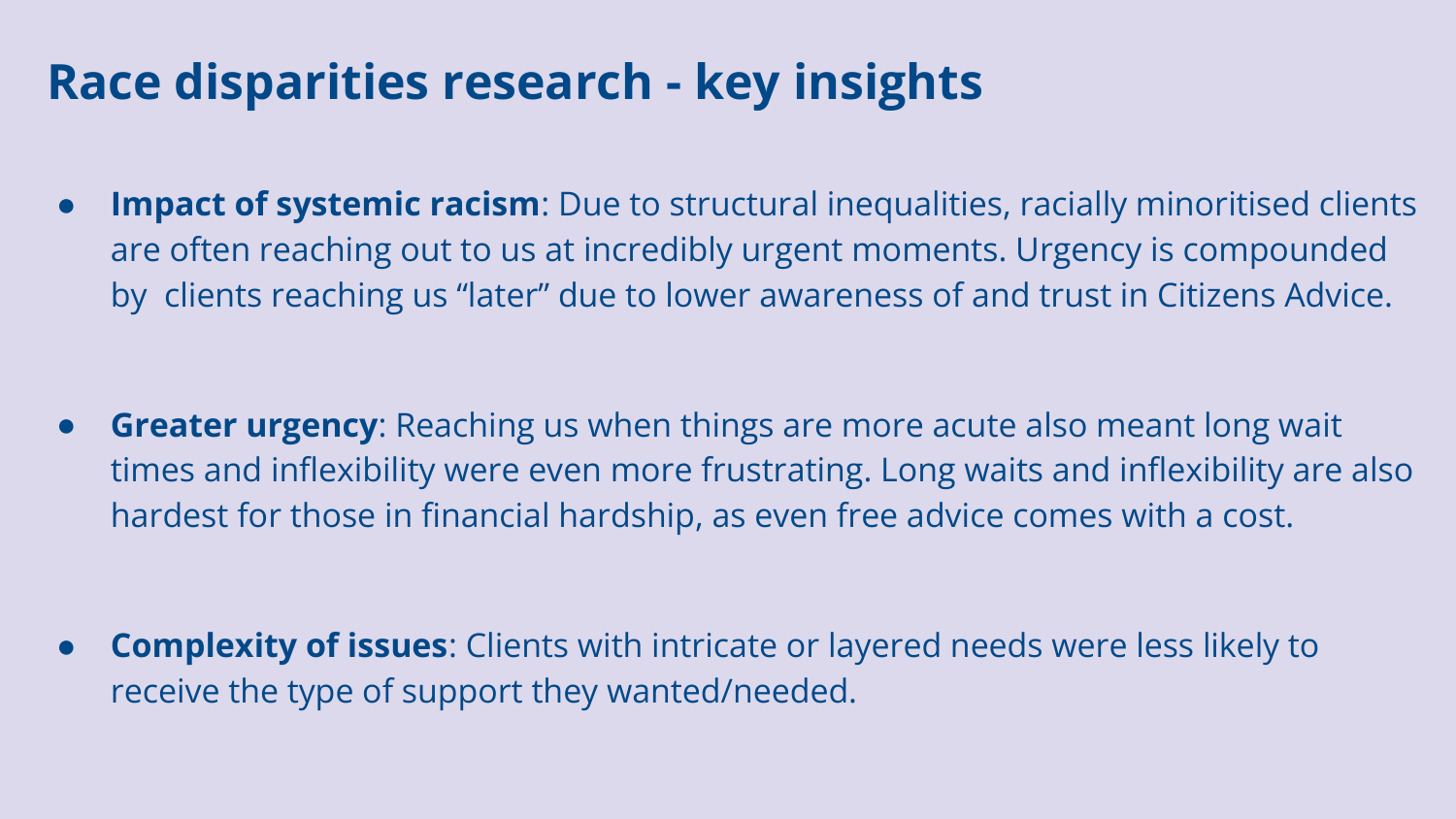

# Race disparities research - key insights
Impact of systemic racism: Due to structural inequalities, racially minoritised clients are often reaching out to us at incredibly urgent moments. Urgency is compounded by  clients reaching us “later” due to lower awareness of and trust in Citizens Advice.

Greater urgency: Reaching us when things are more acute also meant long wait times and inflexibility were even more frustrating. Long waits and inflexibility are also hardest for those in financial hardship, as even free advice comes with a cost.

Complexity of issues: Clients with intricate or layered needs were less likely to receive the type of support they wanted/needed.